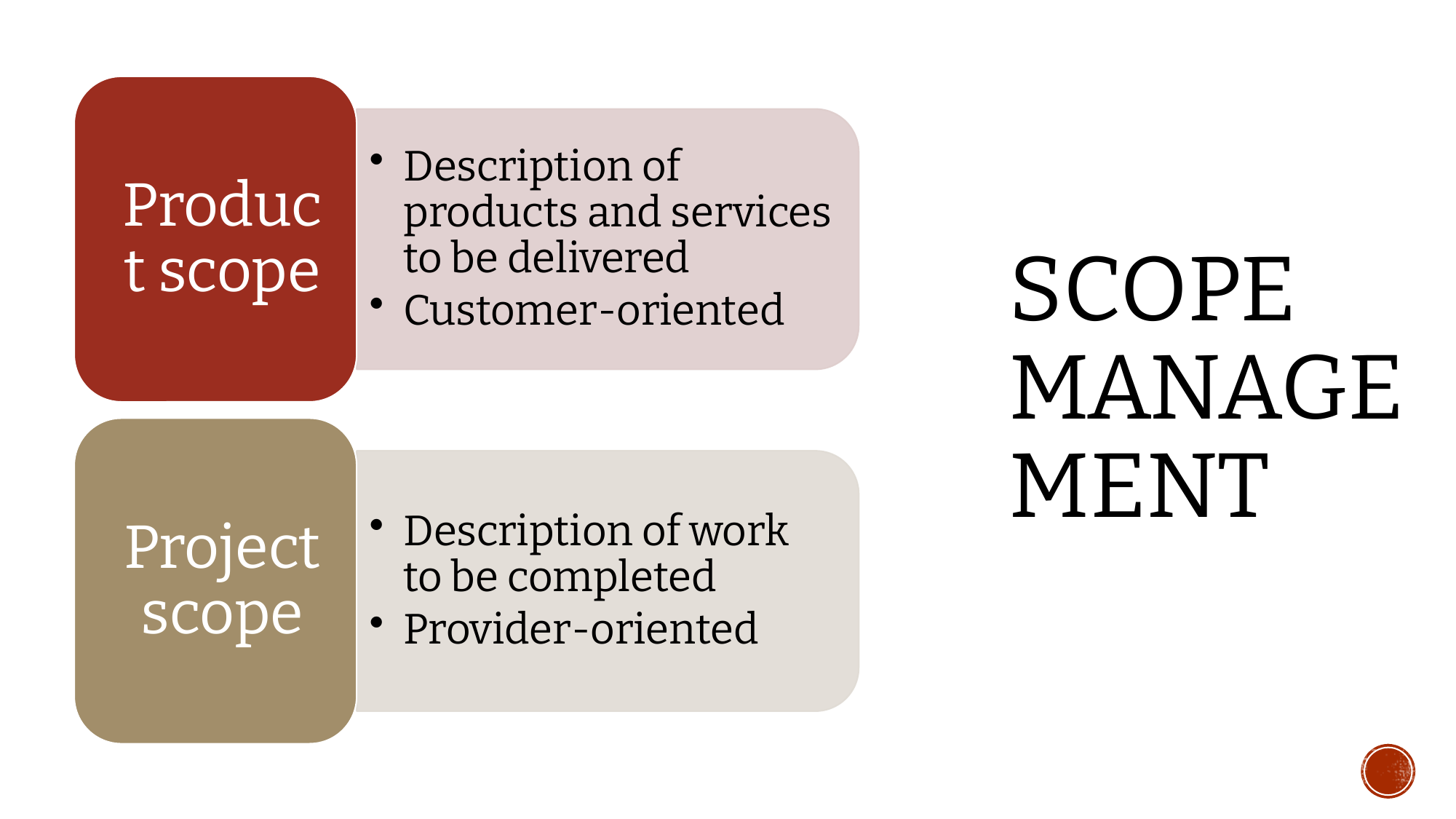

Description of products and services to be delivered
Customer-oriented
Product scope
Description of work to be completed
Provider-oriented
Project scope
# Scope Management